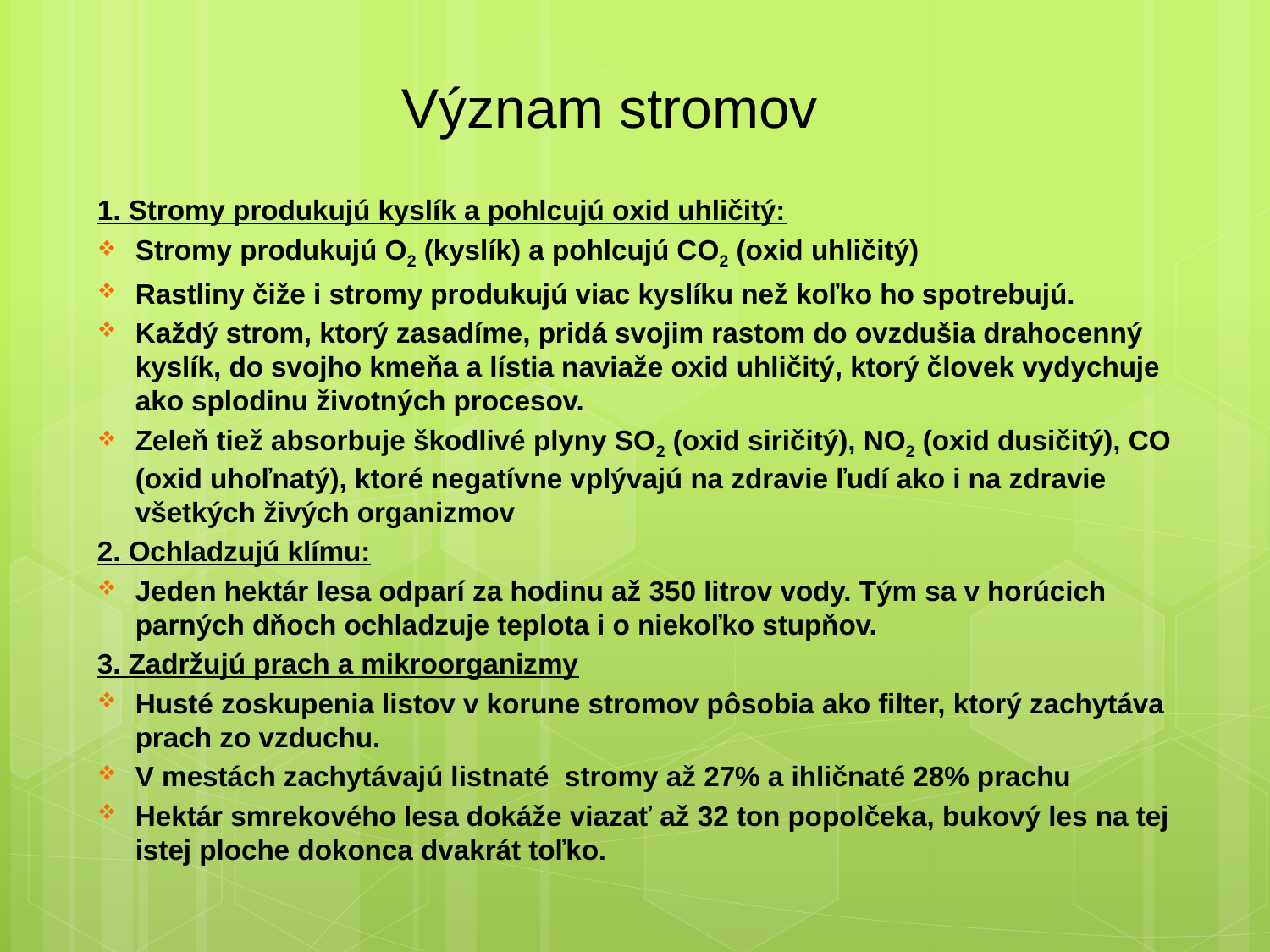

# Význam stromov
1. Stromy produkujú kyslík a pohlcujú oxid uhličitý:
Stromy produkujú O2 (kyslík) a pohlcujú CO2 (oxid uhličitý)
Rastliny čiže i stromy produkujú viac kyslíku než koľko ho spotrebujú.
Každý strom, ktorý zasadíme, pridá svojim rastom do ovzdušia drahocenný kyslík, do svojho kmeňa a lístia naviaže oxid uhličitý, ktorý človek vydychuje ako splodinu životných procesov.
Zeleň tiež absorbuje škodlivé plyny SO2 (oxid siričitý), NO2 (oxid dusičitý), CO (oxid uhoľnatý), ktoré negatívne vplývajú na zdravie ľudí ako i na zdravie všetkých živých organizmov
2. Ochladzujú klímu:
Jeden hektár lesa odparí za hodinu až 350 litrov vody. Tým sa v horúcich parných dňoch ochladzuje teplota i o niekoľko stupňov.
3. Zadržujú prach a mikroorganizmy
Husté zoskupenia listov v korune stromov pôsobia ako filter, ktorý zachytáva prach zo vzduchu.
V mestách zachytávajú listnaté  stromy až 27% a ihličnaté 28% prachu
Hektár smrekového lesa dokáže viazať až 32 ton popolčeka, bukový les na tej istej ploche dokonca dvakrát toľko.